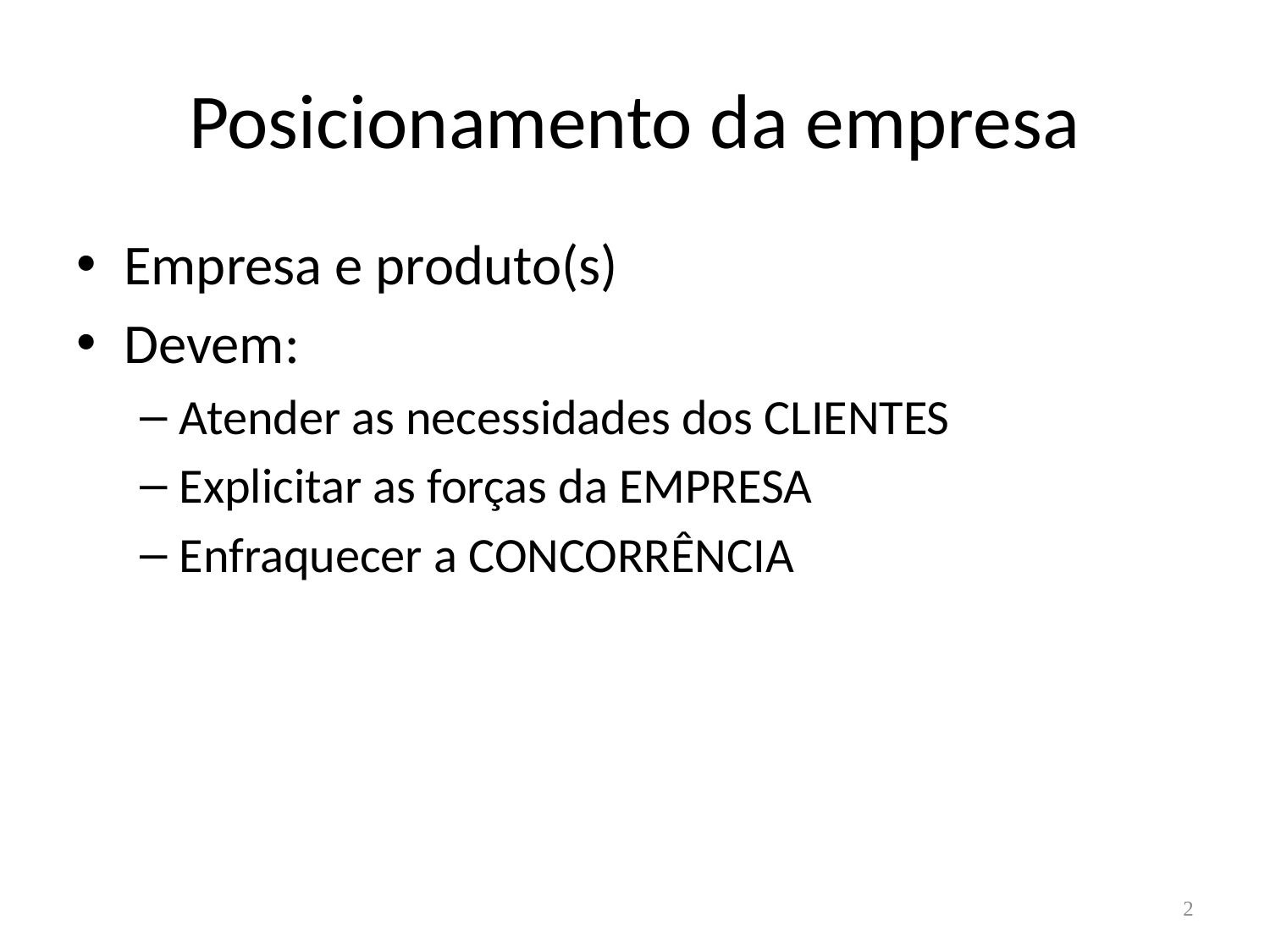

# Posicionamento da empresa
Empresa e produto(s)
Devem:
Atender as necessidades dos CLIENTES
Explicitar as forças da EMPRESA
Enfraquecer a CONCORRÊNCIA
2